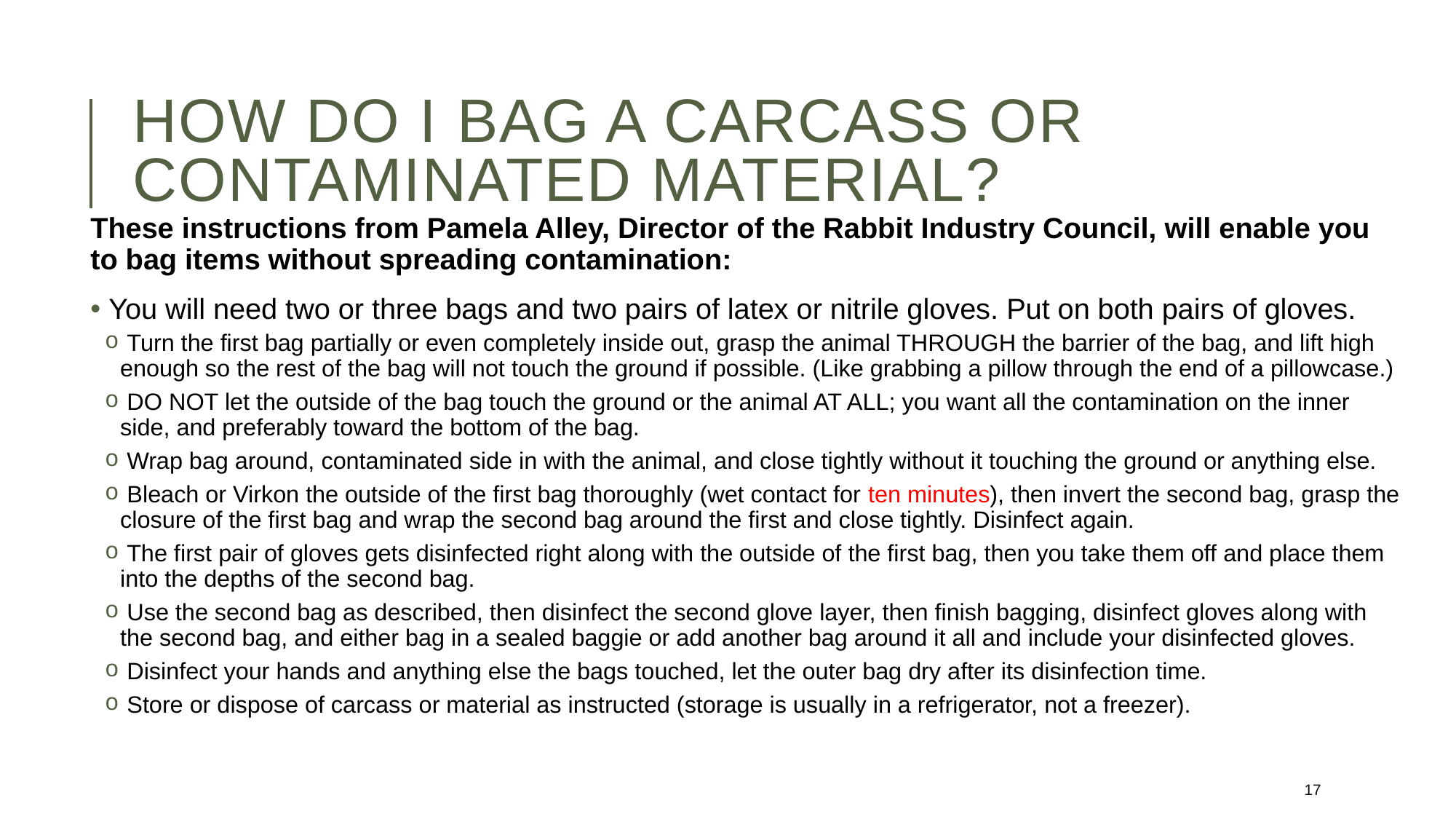

# How Do I Bag a carcass or Contaminated Material?
These instructions from Pamela Alley, Director of the Rabbit Industry Council, will enable you to bag items without spreading contamination:
 You will need two or three bags and two pairs of latex or nitrile gloves. Put on both pairs of gloves.
 Turn the first bag partially or even completely inside out, grasp the animal THROUGH the barrier of the bag, and lift high enough so the rest of the bag will not touch the ground if possible. (Like grabbing a pillow through the end of a pillowcase.)
 DO NOT let the outside of the bag touch the ground or the animal AT ALL; you want all the contamination on the inner side, and preferably toward the bottom of the bag.
 Wrap bag around, contaminated side in with the animal, and close tightly without it touching the ground or anything else.
 Bleach or Virkon the outside of the first bag thoroughly (wet contact for ten minutes), then invert the second bag, grasp the closure of the first bag and wrap the second bag around the first and close tightly. Disinfect again.
 The first pair of gloves gets disinfected right along with the outside of the first bag, then you take them off and place them into the depths of the second bag.
 Use the second bag as described, then disinfect the second glove layer, then finish bagging, disinfect gloves along with the second bag, and either bag in a sealed baggie or add another bag around it all and include your disinfected gloves.
 Disinfect your hands and anything else the bags touched, let the outer bag dry after its disinfection time.
 Store or dispose of carcass or material as instructed (storage is usually in a refrigerator, not a freezer).
17